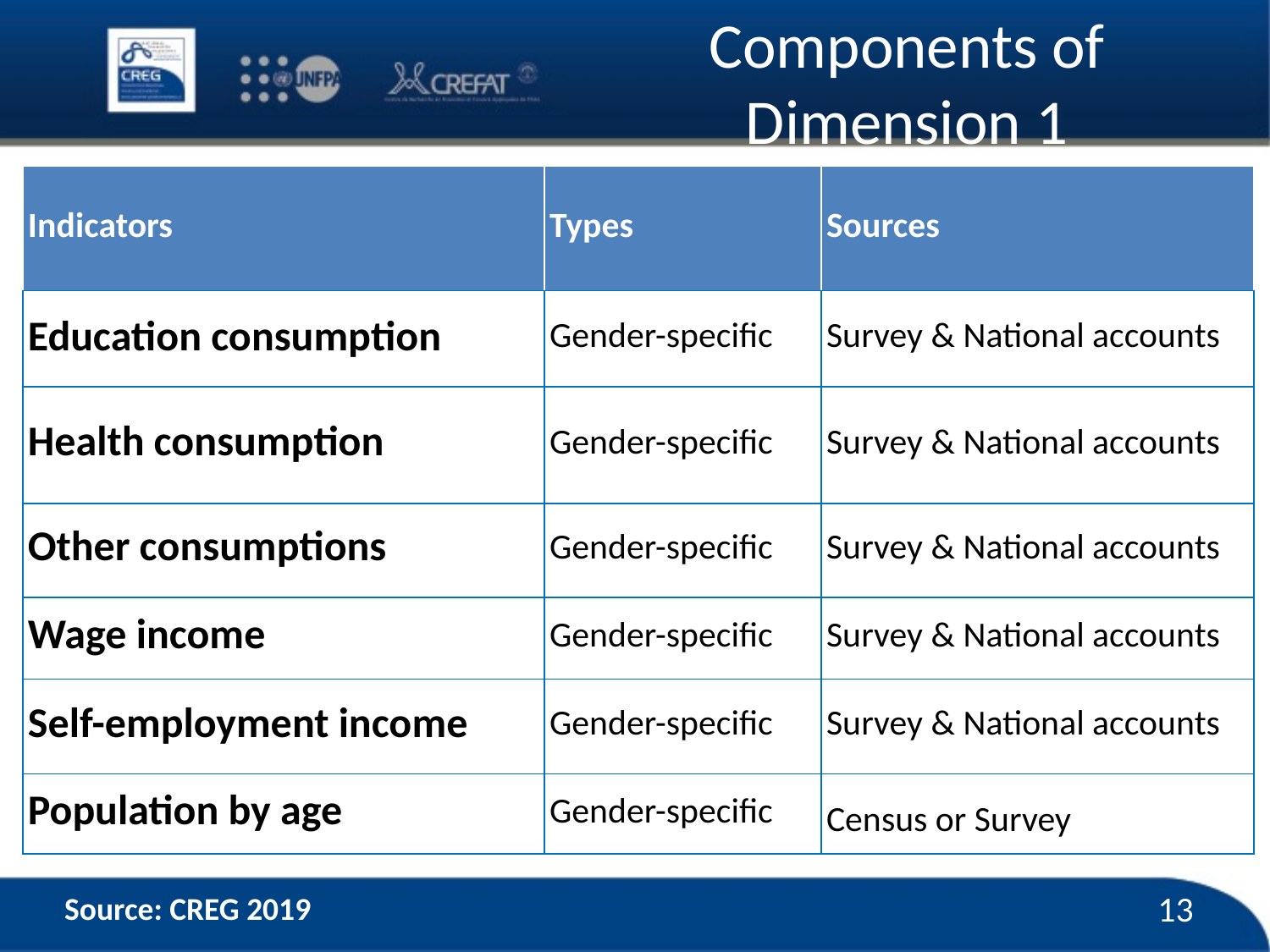

# Components of Dimension 1
| Indicators | Types | Sources |
| --- | --- | --- |
| Education consumption | Gender-specific | Survey & National accounts |
| Health consumption | Gender-specific | Survey & National accounts |
| Other consumptions | Gender-specific | Survey & National accounts |
| Wage income | Gender-specific | Survey & National accounts |
| Self-employment income | Gender-specific | Survey & National accounts |
| Population by age | Gender-specific | Census or Survey |
Source: CREG 2019
13